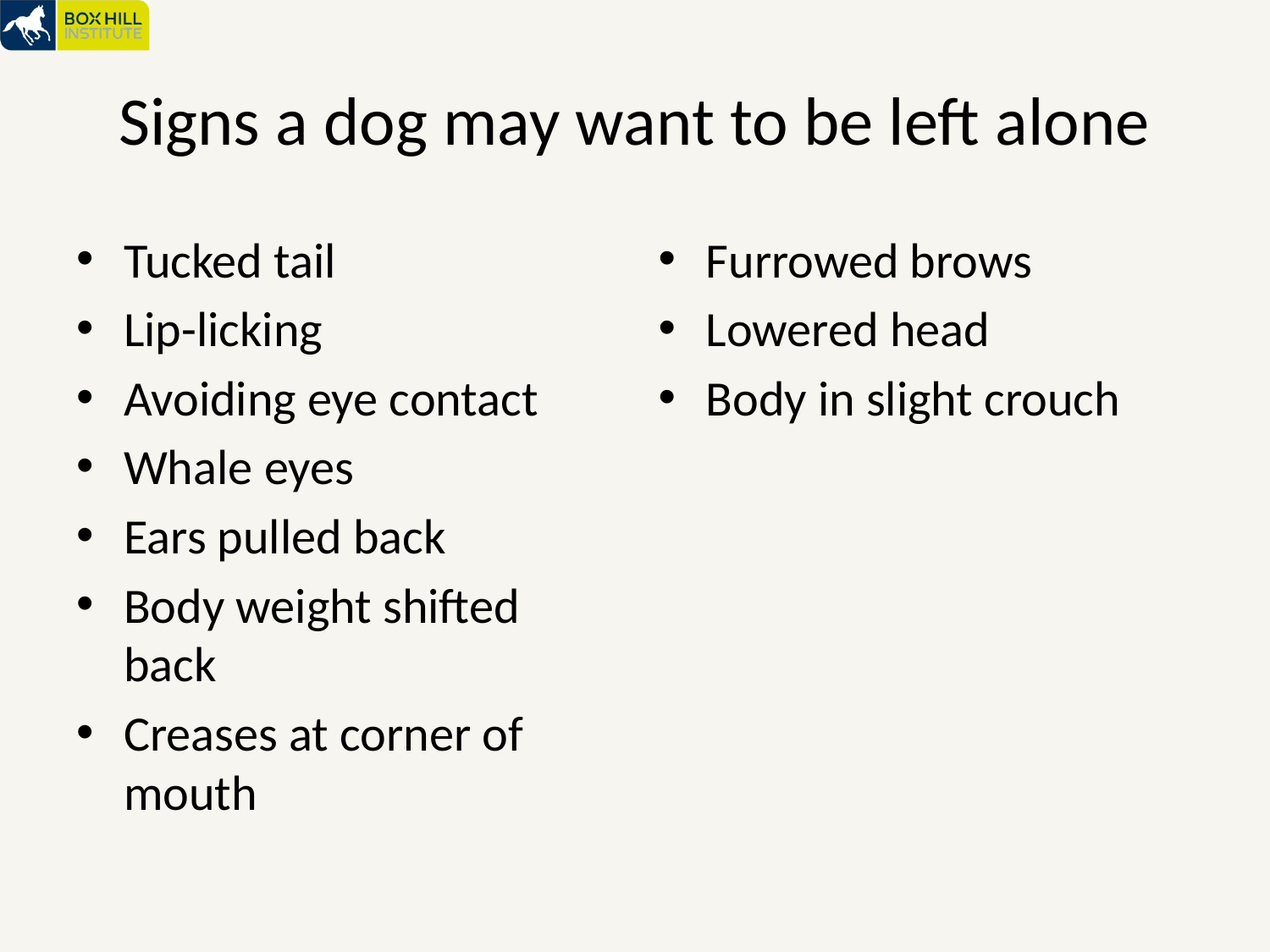

# Signs a dog may want to be left alone
Tucked tail
Lip-licking
Avoiding eye contact
Whale eyes
Ears pulled back
Body weight shifted back
Creases at corner of mouth
Furrowed brows
Lowered head
Body in slight crouch